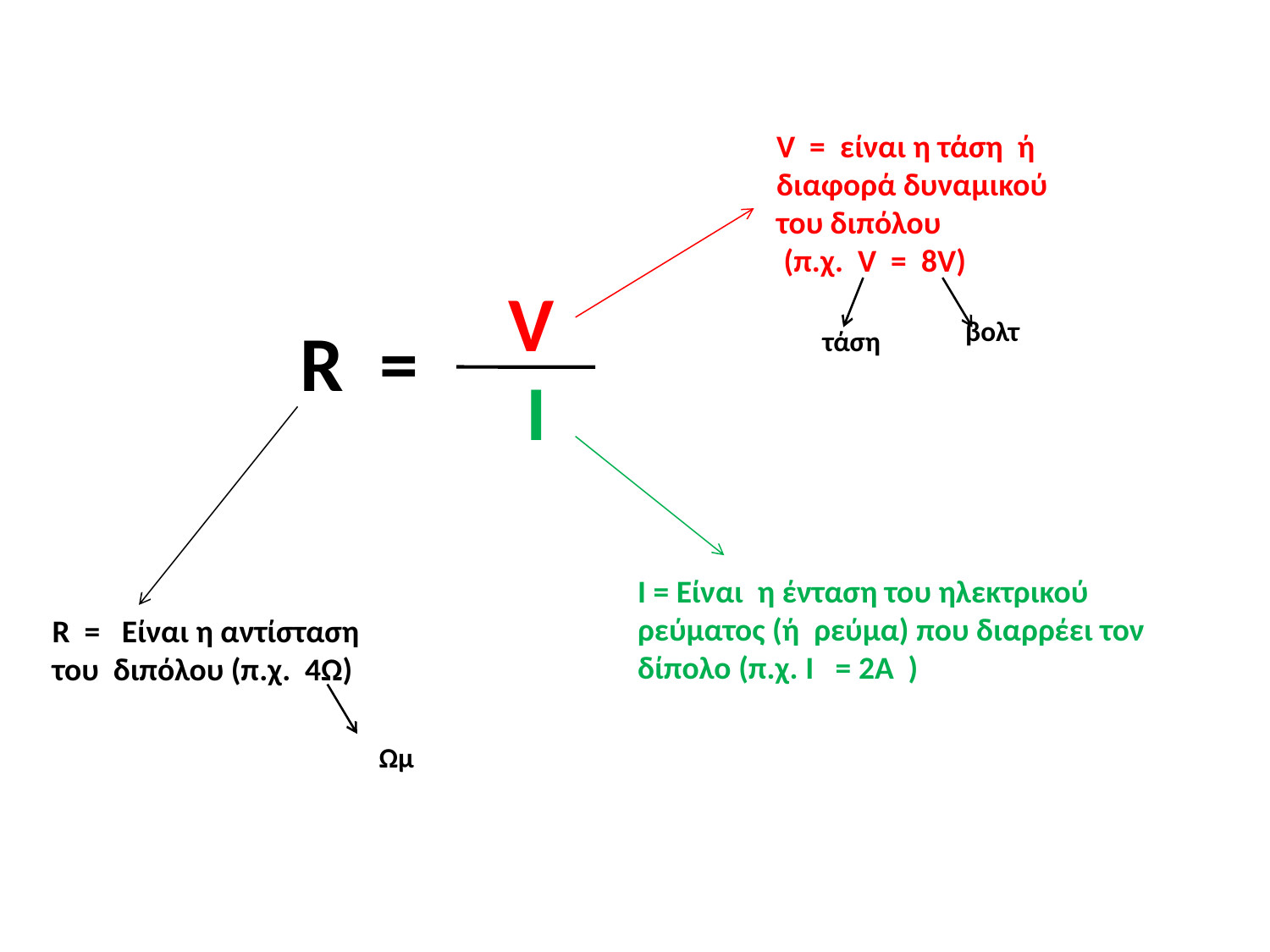

V  =  είναι η τάση  ή διαφορά δυναμικού του διπόλου
 (π.χ.  V  =  8V)
V
R
=
βολτ
τάση
 I
Ι = Είναι  η ένταση του ηλεκτρικού ρεύματος (ή  ρεύμα) που διαρρέει τον  δίπολο (π.χ. I   = 2A  )
R  =   Είναι η αντίσταση  του  διπόλου (π.χ.  4Ω)
Ωμ